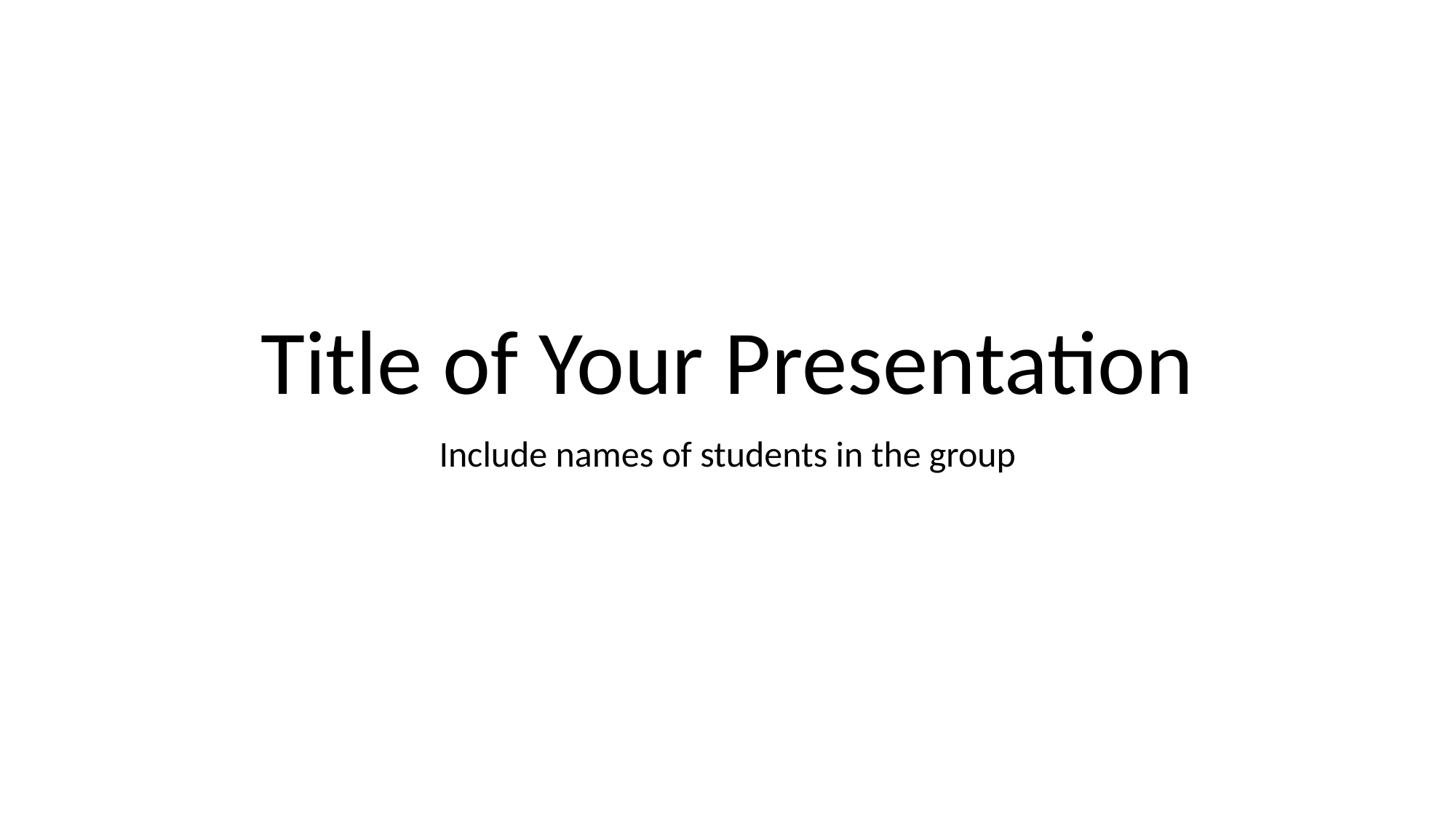

# Title of Your Presentation
Include names of students in the group